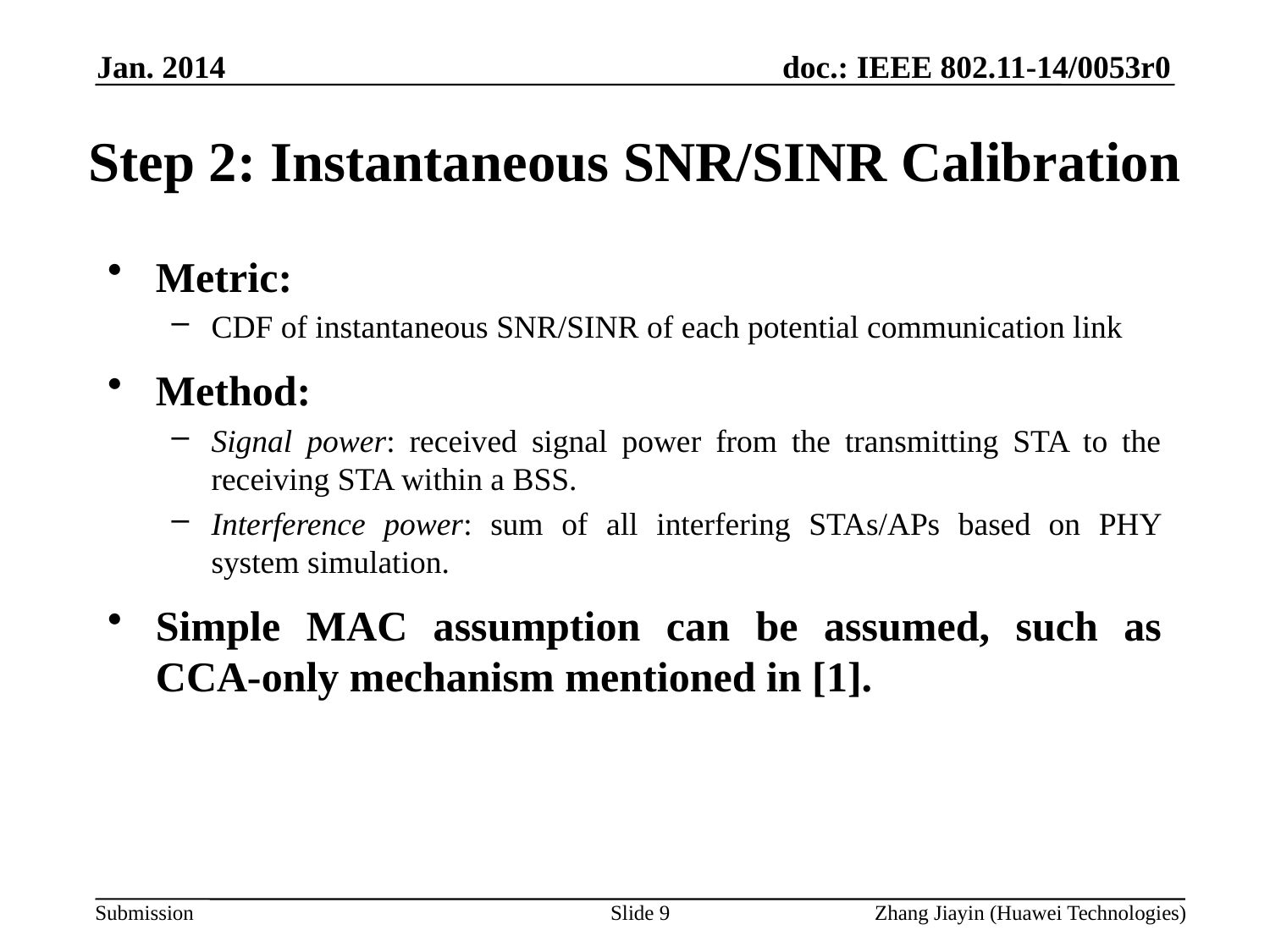

Jan. 2014
# Step 2: Instantaneous SNR/SINR Calibration
Metric:
CDF of instantaneous SNR/SINR of each potential communication link
Method:
Signal power: received signal power from the transmitting STA to the receiving STA within a BSS.
Interference power: sum of all interfering STAs/APs based on PHY system simulation.
Simple MAC assumption can be assumed, such as CCA-only mechanism mentioned in [1].

Slide 9
Zhang Jiayin (Huawei Technologies)